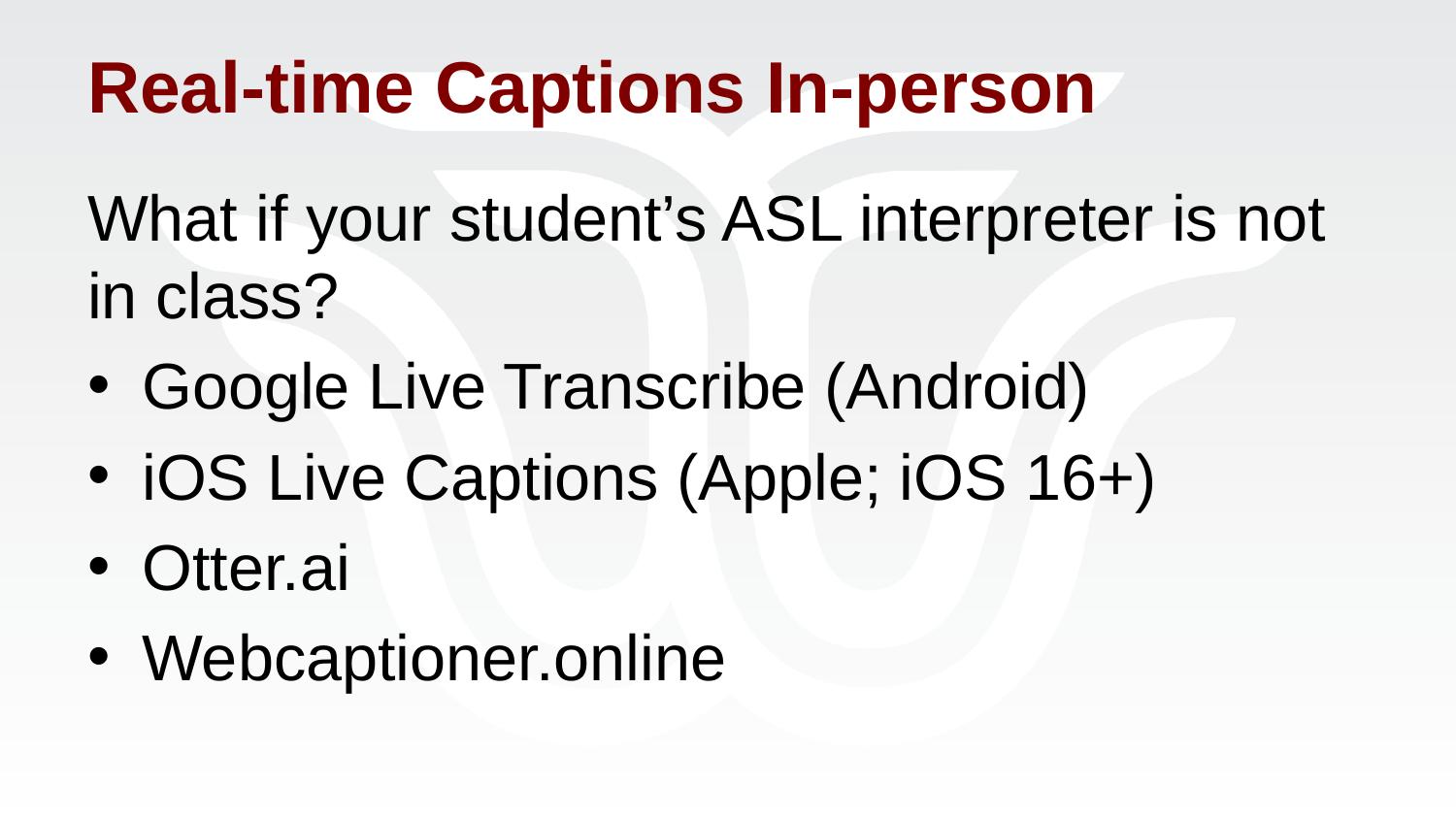

# Real-time Captions In-person
What if your student’s ASL interpreter is not in class?
Google Live Transcribe (Android)
iOS Live Captions (Apple; iOS 16+)
Otter.ai
Webcaptioner.online